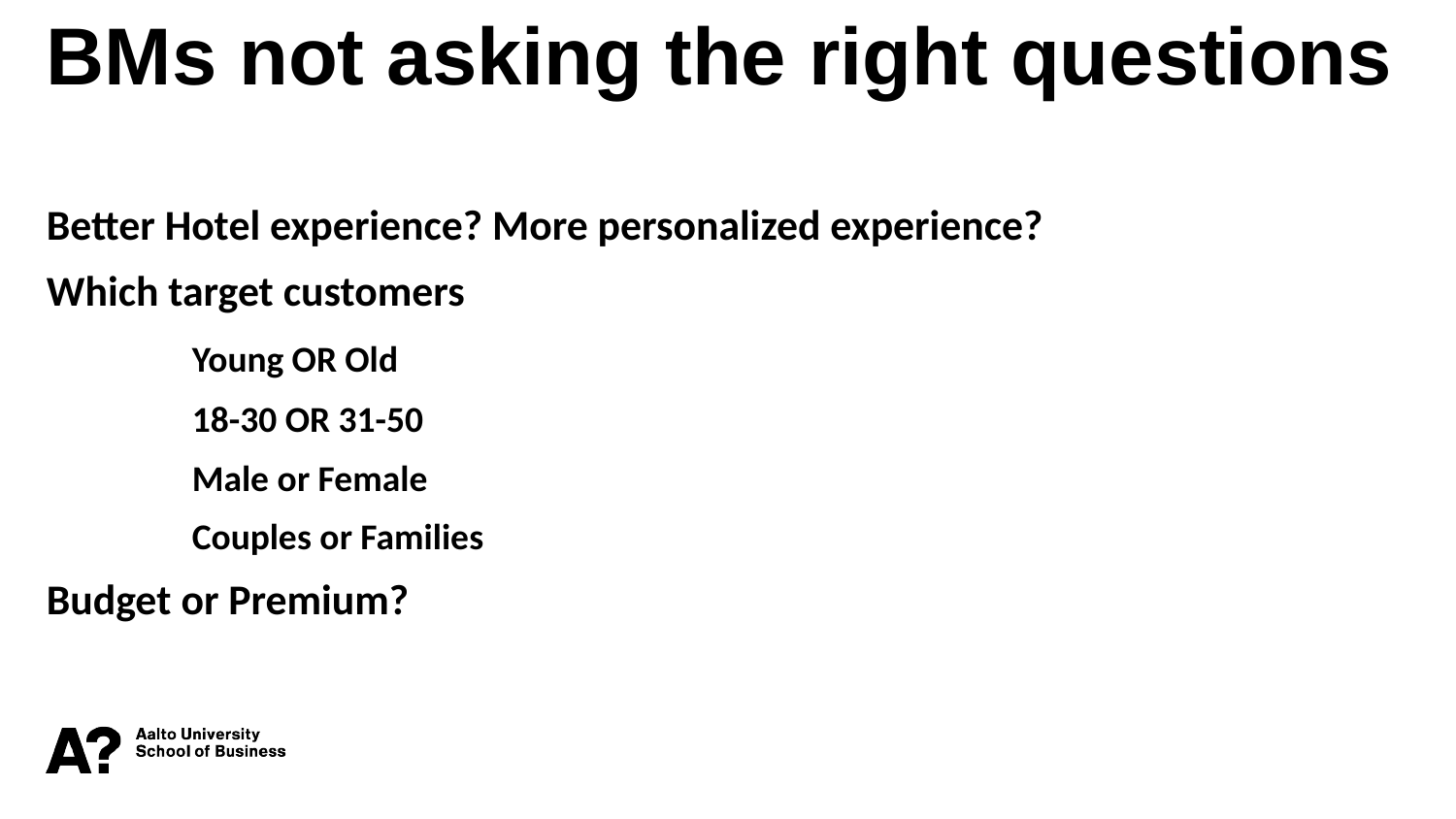

BMs not asking the right questions
Better Hotel experience? More personalized experience?
Which target customers
	Young OR Old
	18-30 OR 31-50
	Male or Female
	Couples or Families
Budget or Premium?